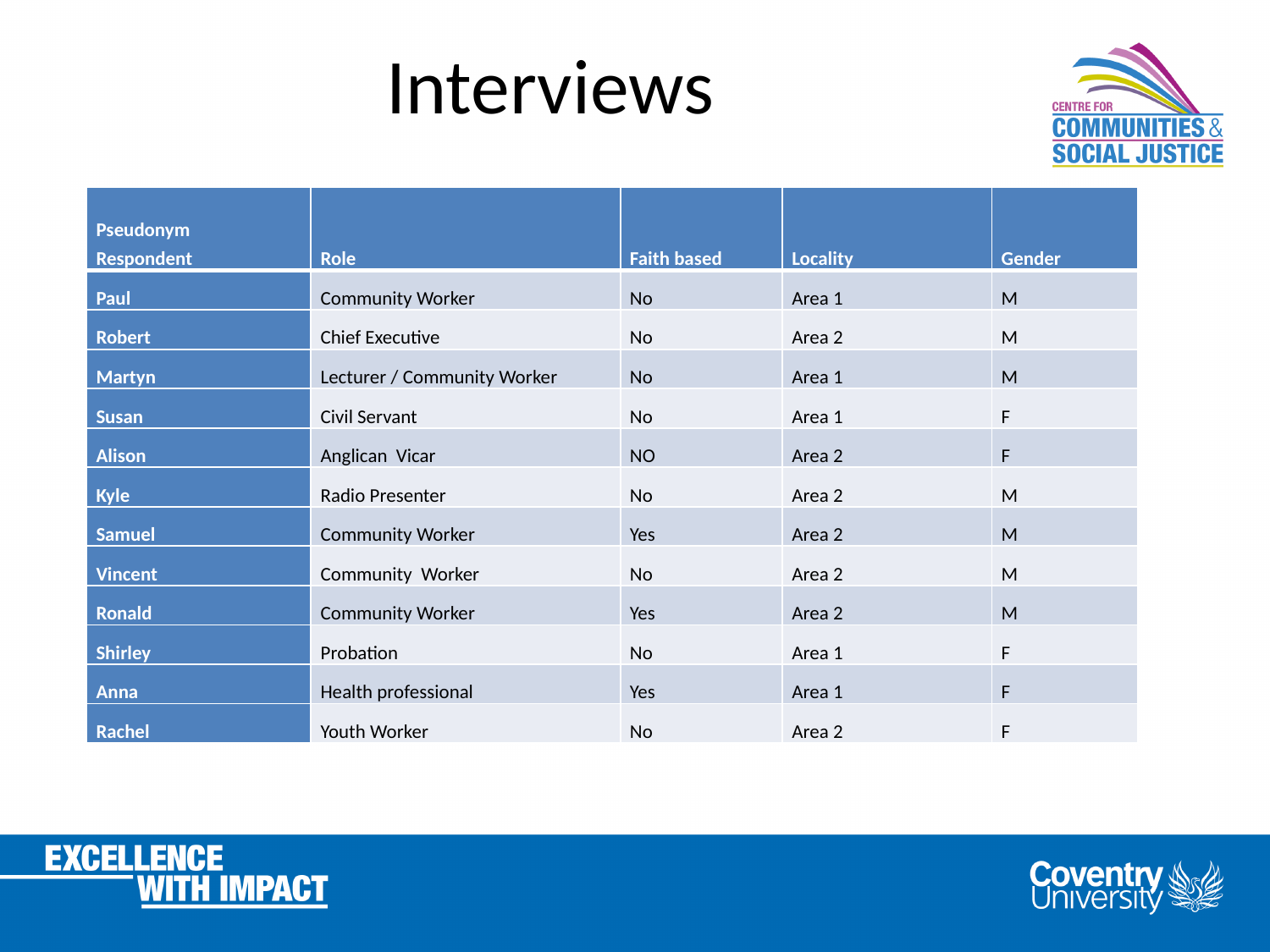

# Interviews
| Pseudonym Respondent | Role | Faith based | Locality | Gender |
| --- | --- | --- | --- | --- |
| Paul | Community Worker | No | Area 1 | M |
| Robert | Chief Executive | No | Area 2 | M |
| Martyn | Lecturer / Community Worker | No | Area 1 | M |
| Susan | Civil Servant | No | Area 1 | F |
| Alison | Anglican Vicar | NO | Area 2 | F |
| Kyle | Radio Presenter | No | Area 2 | M |
| Samuel | Community Worker | Yes | Area 2 | M |
| Vincent | Community Worker | No | Area 2 | M |
| Ronald | Community Worker | Yes | Area 2 | M |
| Shirley | Probation | No | Area 1 | F |
| Anna | Health professional | Yes | Area 1 | F |
| Rachel | Youth Worker | No | Area 2 | F |